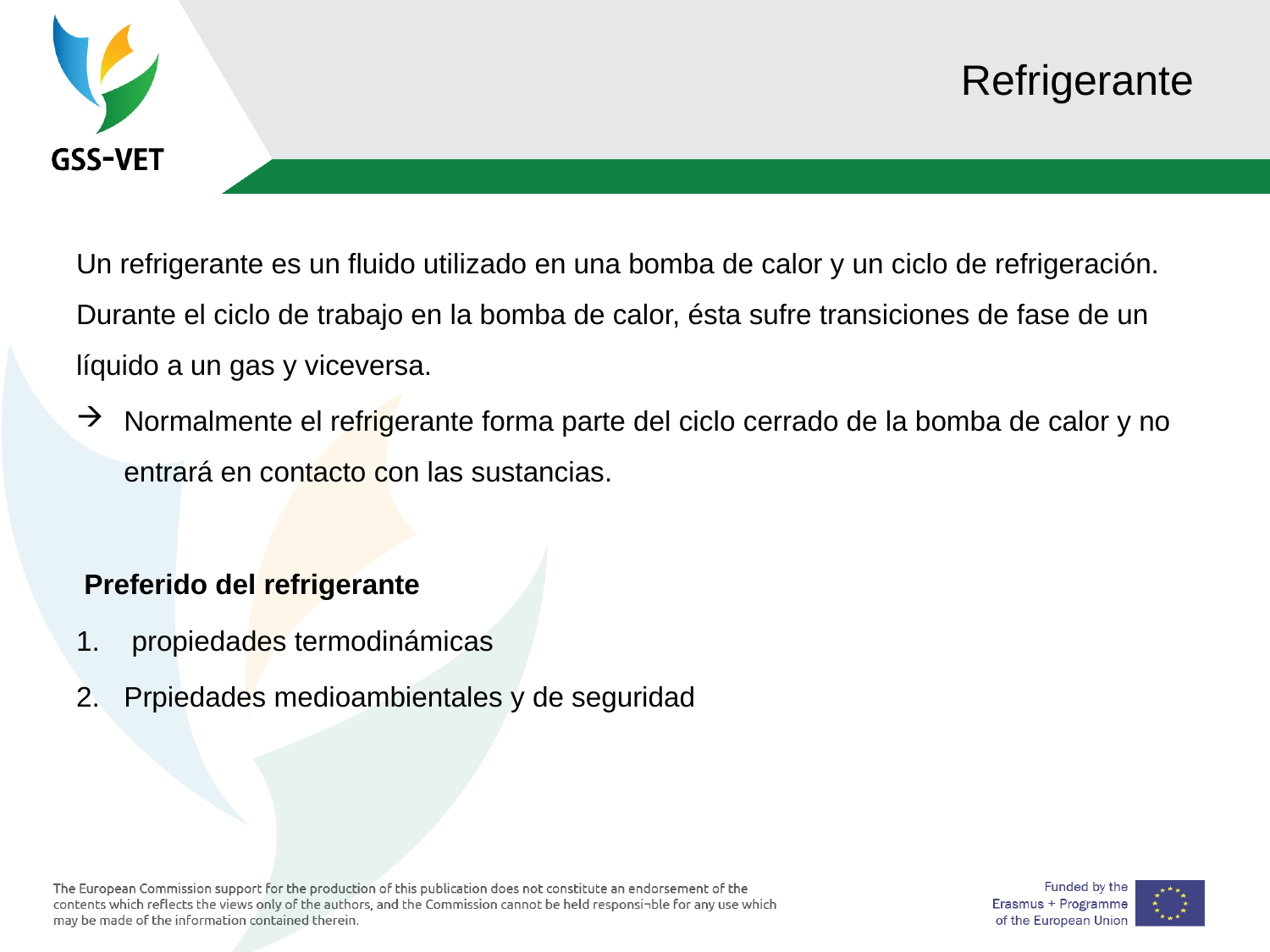

# Refrigerante
Un refrigerante es un fluido utilizado en una bomba de calor y un ciclo de refrigeración. Durante el ciclo de trabajo en la bomba de calor, ésta sufre transiciones de fase de un líquido a un gas y viceversa.
Normalmente el refrigerante forma parte del ciclo cerrado de la bomba de calor y no entrará en contacto con las sustancias.

 Preferido del refrigerante
 propiedades termodinámicas
Prpiedades medioambientales y de seguridad